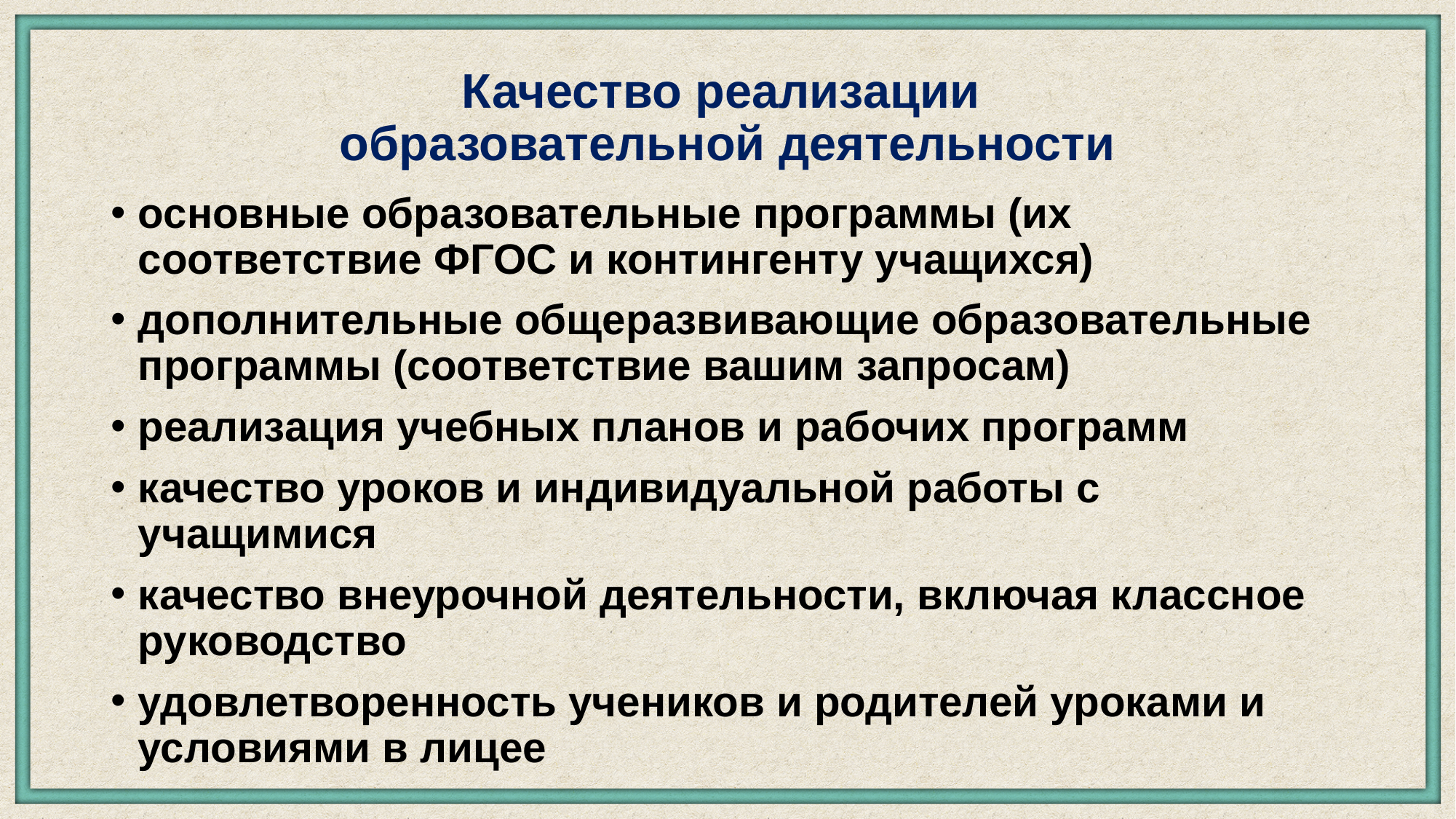

# Качество реализации образовательной деятельности
основные образовательные программы (их соответствие ФГОС и контингенту учащихся)
дополнительные общеразвивающие образовательные программы (соответствие вашим запросам)
реализация учебных планов и рабочих программ
качество уроков и индивидуальной работы с учащимися
качество внеурочной деятельности, включая классное руководство
удовлетворенность учеников и родителей уроками и условиями в лицее